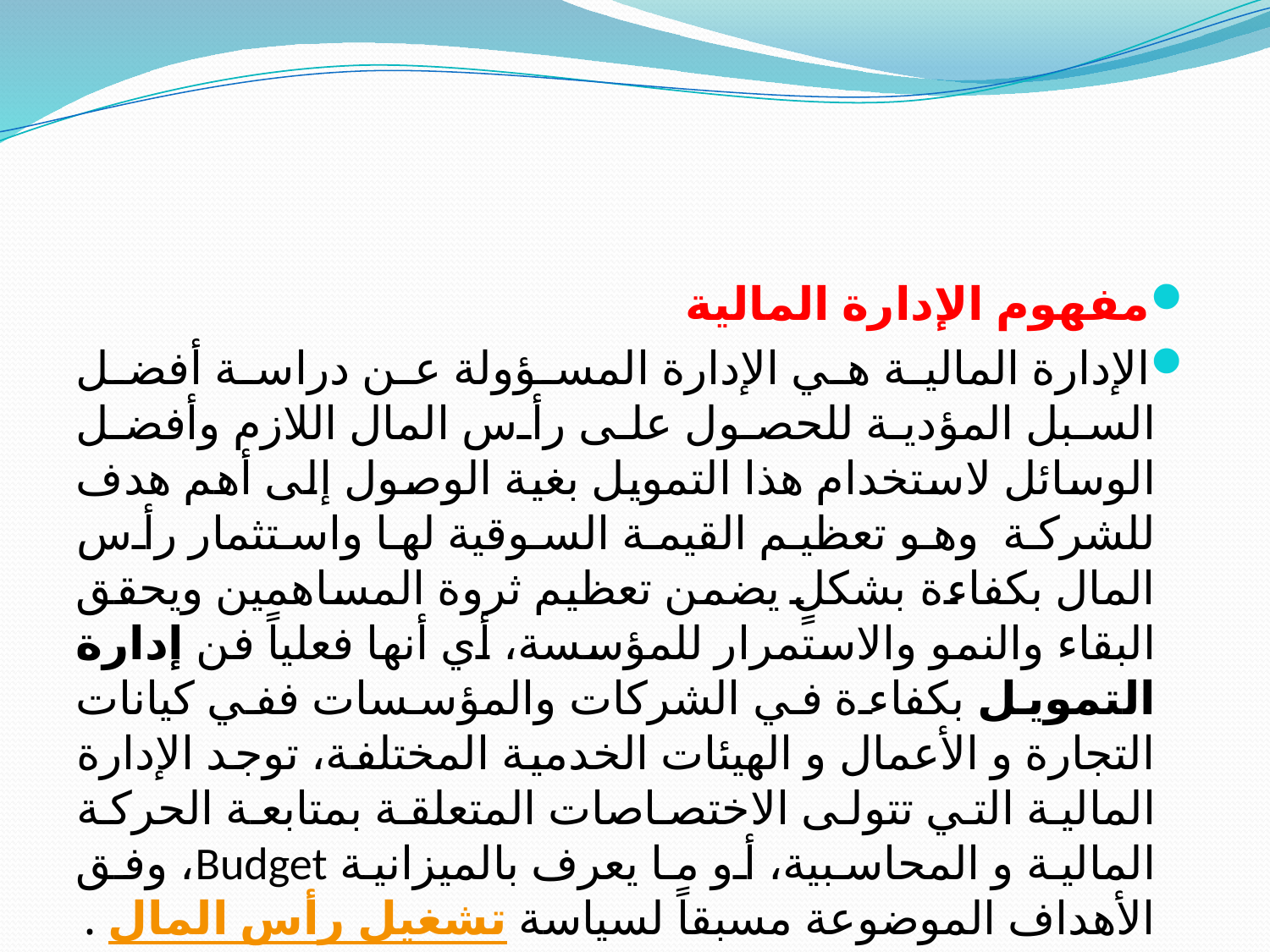

#
مفهوم الإدارة المالية
الإدارة المالية هي الإدارة المسؤولة عن دراسة أفضل السبل المؤدية للحصول على رأس المال اللازم وأفضل الوسائل لاستخدام هذا التمويل بغية الوصول إلى أهم هدف للشركة  وهو تعظيم القيمة السوقية لها واستثمار رأس المال بكفاءة بشكلٍ يضمن تعظيم ثروة المساهمين ويحقق البقاء والنمو والاستمرار للمؤسسة، أي أنها فعلياً فن إدارة التمويل بكفاءة في الشركات والمؤسسات ففي كيانات التجارة و الأعمال و الهيئات الخدمية المختلفة، توجد الإدارة المالية التي تتولى الاختصاصات المتعلقة بمتابعة الحركة المالية و المحاسبية، أو ما يعرف بالميزانية Budget، وفق الأهداف الموضوعة مسبقاً لسياسة تشغيل رأس المال .